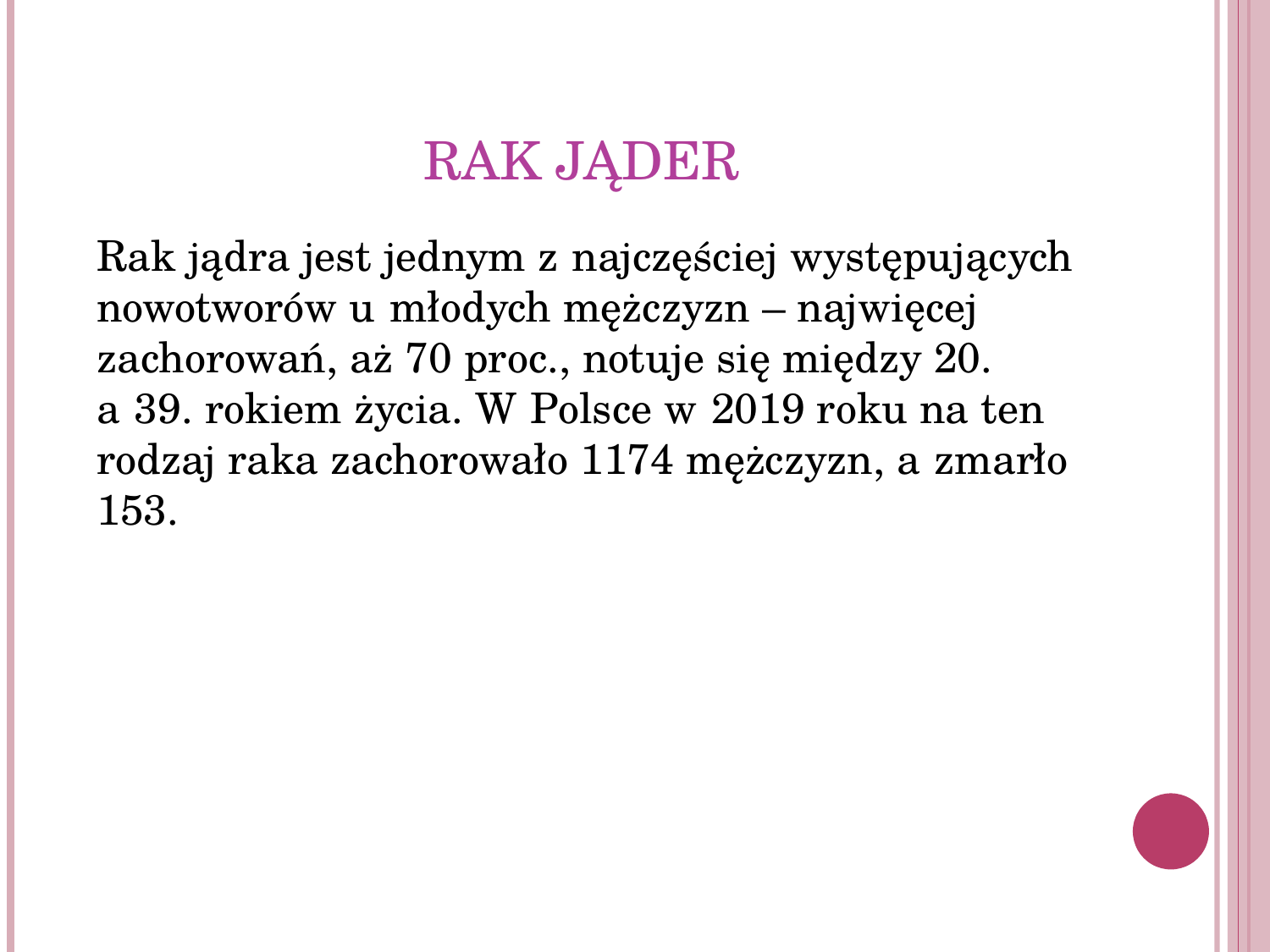

# Rak Jąder
Rak jądra jest jednym z najczęściej występujących nowotworów u młodych mężczyzn – najwięcej zachorowań, aż 70 proc., notuje się między 20. a 39. rokiem życia. W Polsce w 2019 roku na ten rodzaj raka zachorowało 1174 mężczyzn, a zmarło 153.